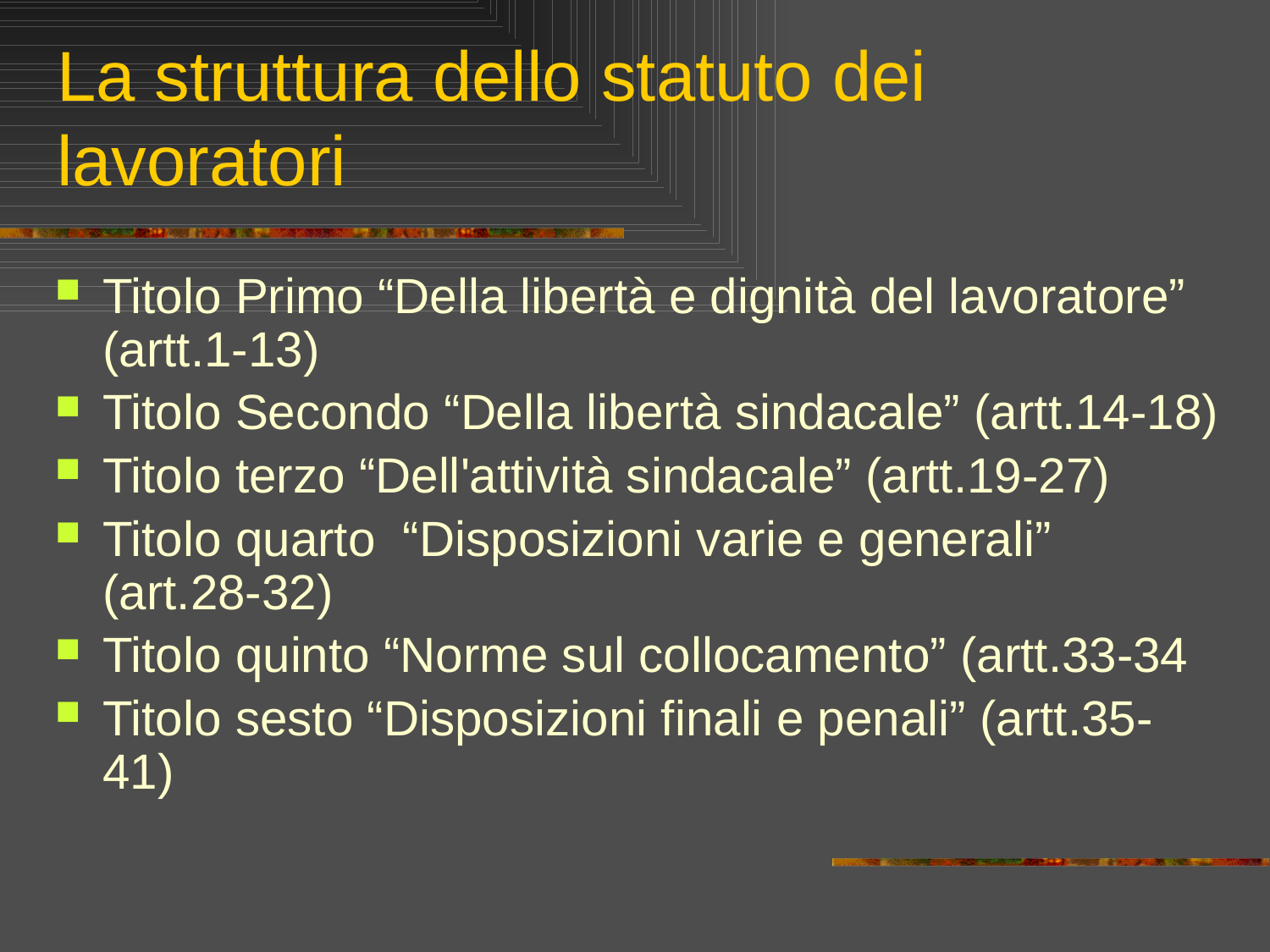

# La struttura dello statuto dei lavoratori
Titolo Primo “Della libertà e dignità del lavoratore” (artt.1-13)
Titolo Secondo “Della libertà sindacale” (artt.14-18)
Titolo terzo “Dell'attività sindacale” (artt.19-27)
Titolo quarto  “Disposizioni varie e generali” (art.28-32)
Titolo quinto “Norme sul collocamento” (artt.33-34
Titolo sesto “Disposizioni finali e penali” (artt.35-41)